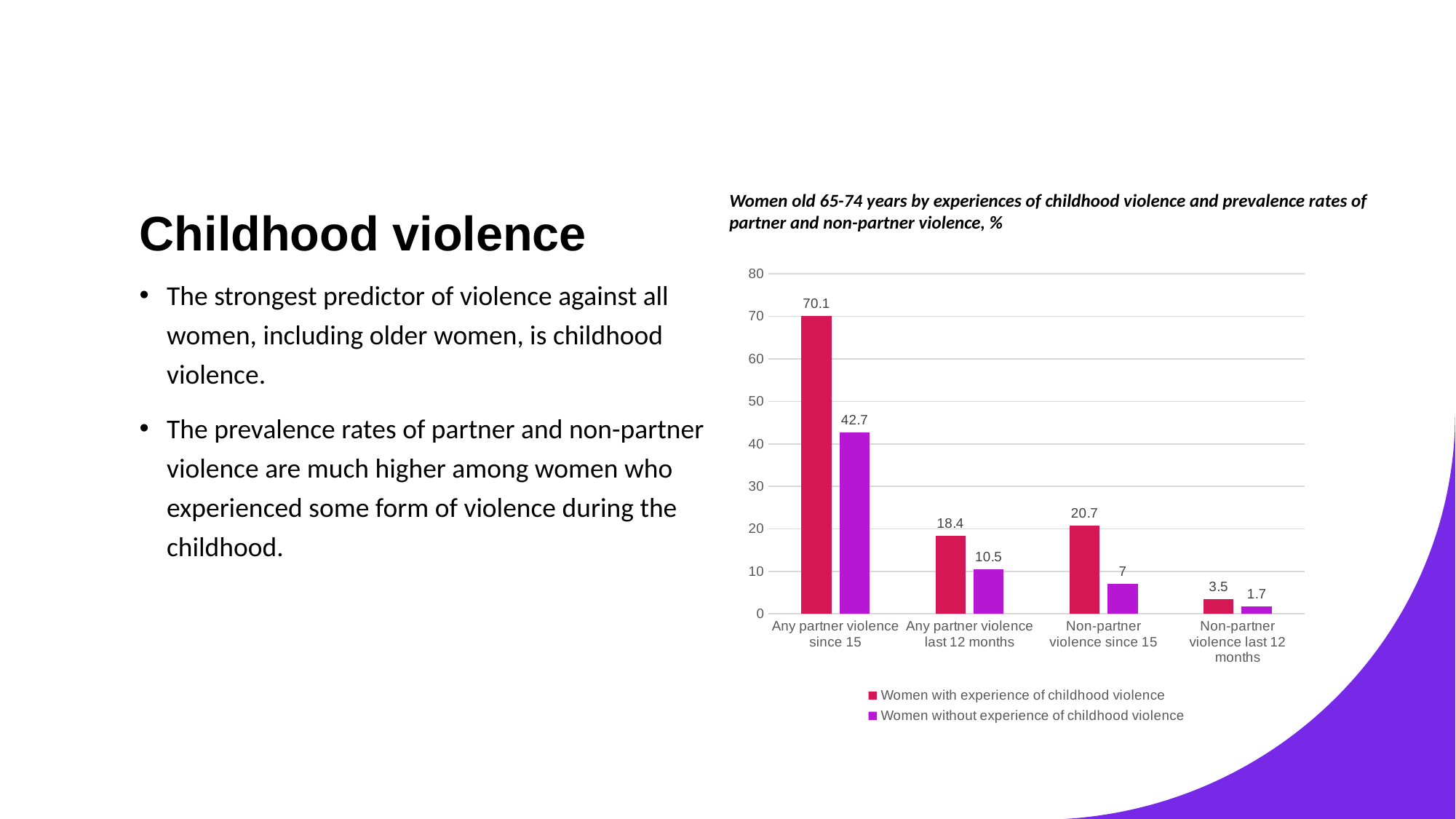

# Childhood violence
Women old 65-74 years by experiences of childhood violence and prevalence rates of partner and non-partner violence, %

### Chart

| Category | Women with experience of childhood violence | Women without experience of childhood violence |
|---|---|---|
| Any partner violence since 15 | 70.1 | 42.7 |
| Any partner violence last 12 months | 18.4 | 10.5 |
| Non-partner violence since 15 | 20.7 | 7.0 |
| Non-partner violence last 12 months | 3.5 | 1.7 |
The strongest predictor of violence against all women, including older women, is childhood violence.
The prevalence rates of partner and non-partner violence are much higher among women who experienced some form of violence during the childhood.